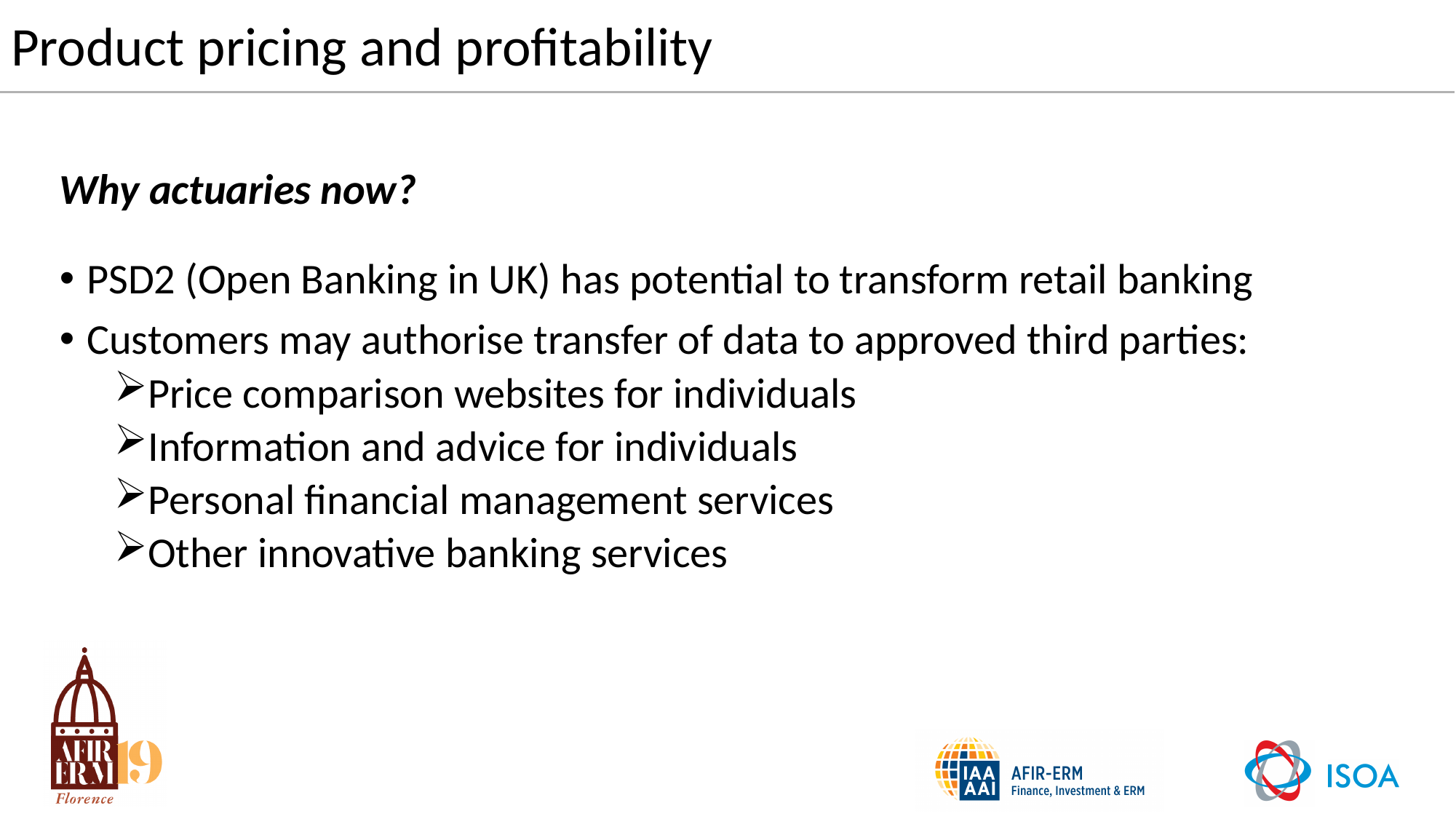

# Product pricing and profitability

Why actuaries now?

PSD2 (Open Banking in UK) has potential to transform retail banking
Customers may authorise transfer of data to approved third parties:
Price comparison websites for individuals
Information and advice for individuals
Personal financial management services
Other innovative banking services